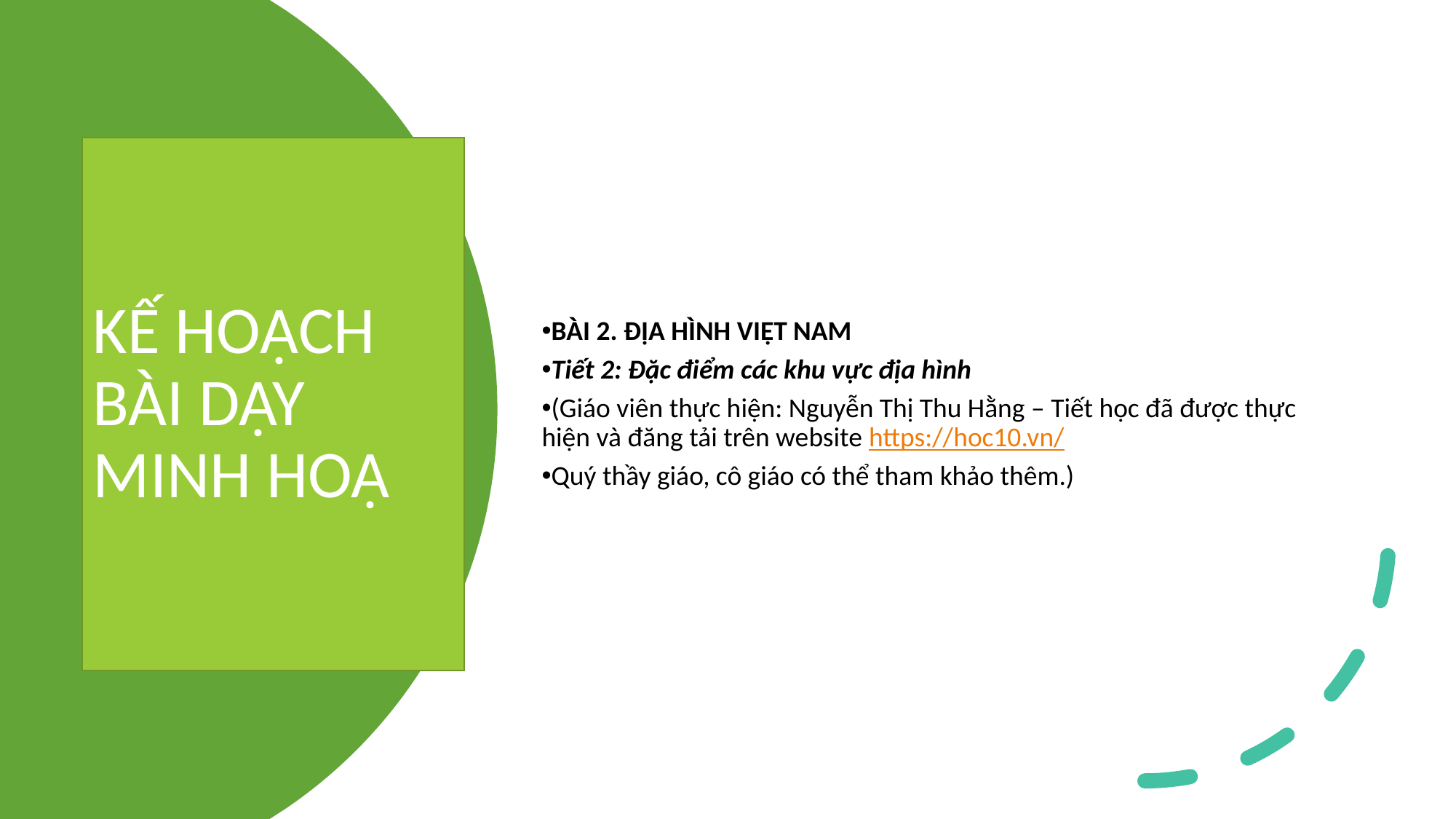

BÀI 2. ĐỊA HÌNH VIỆT NAM
Tiết 2: Đặc điểm các khu vực địa hình
(Giáo viên thực hiện: Nguyễn Thị Thu Hằng – Tiết học đã được thực hiện và đăng tải trên website https://hoc10.vn/
Quý thầy giáo, cô giáo có thể tham khảo thêm.)
KẾ HOẠCH BÀI DẠY MINH HOẠ